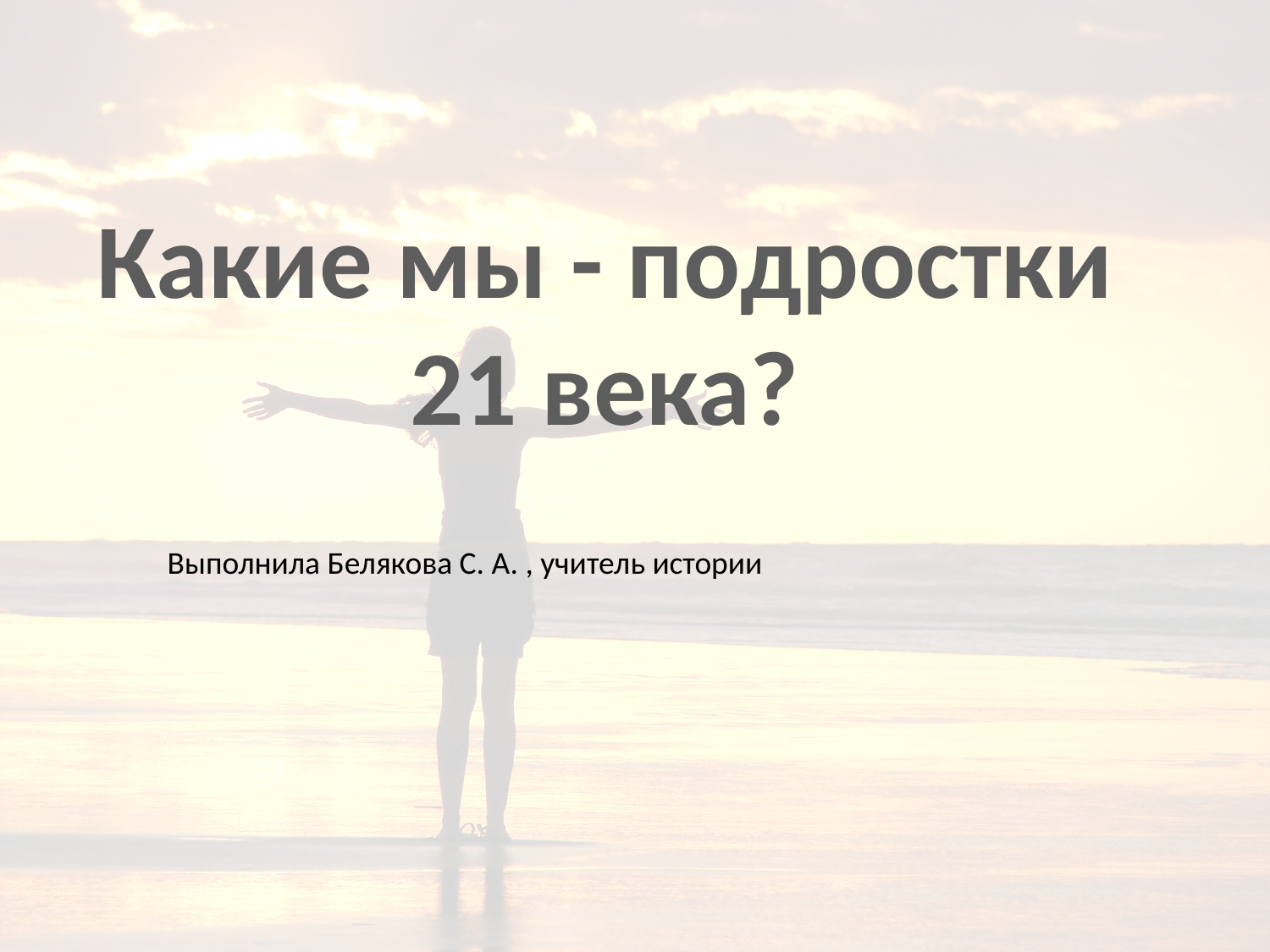

Какие мы - подростки
21 века?
Выполнила Белякова С. А. , учитель истории